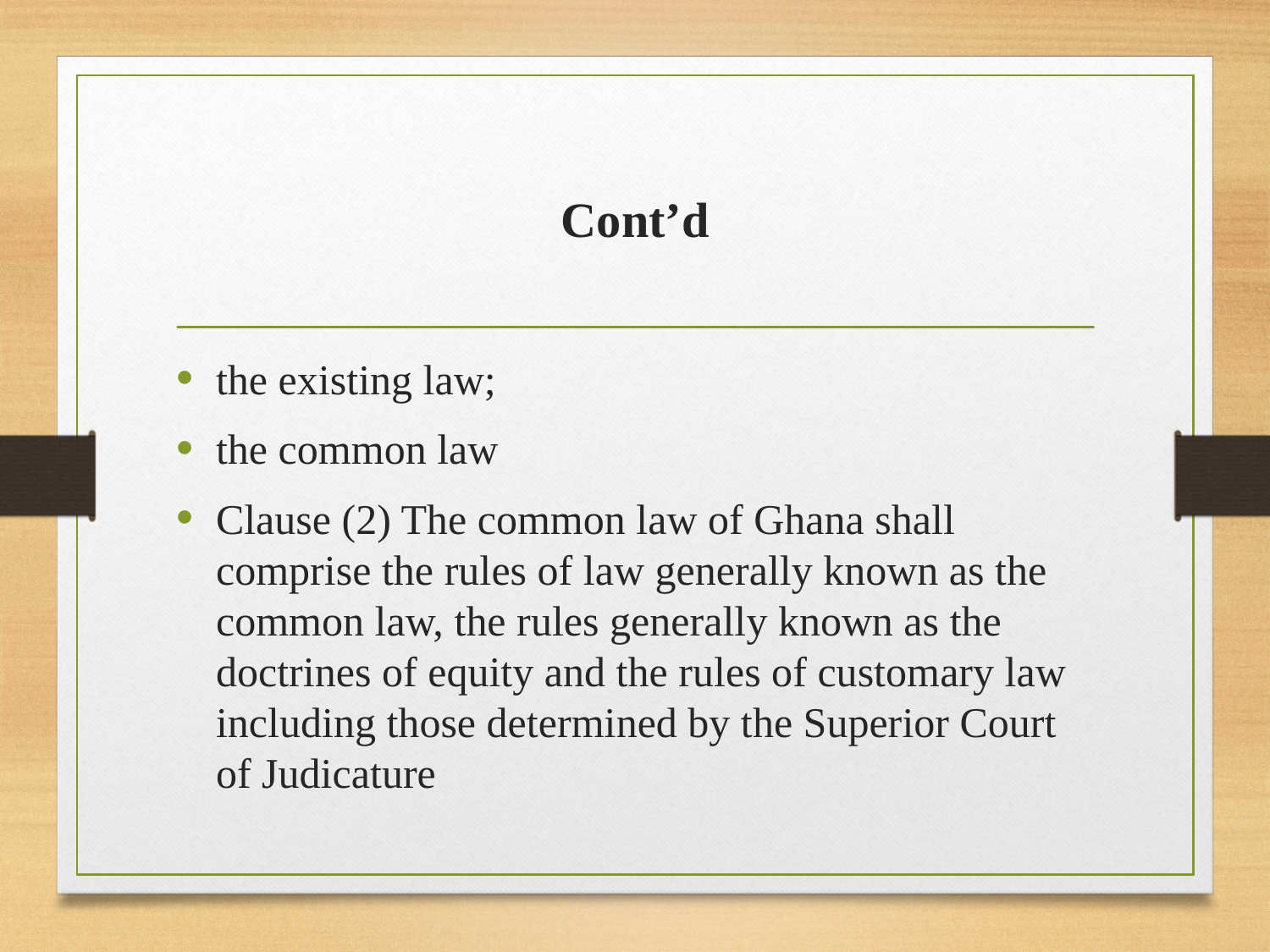

# Cont’d
the existing law;
the common law
Clause (2) The common law of Ghana shall comprise the rules of law generally known as the common law, the rules generally known as the doctrines of equity and the rules of customary law including those determined by the Superior Court of Judicature